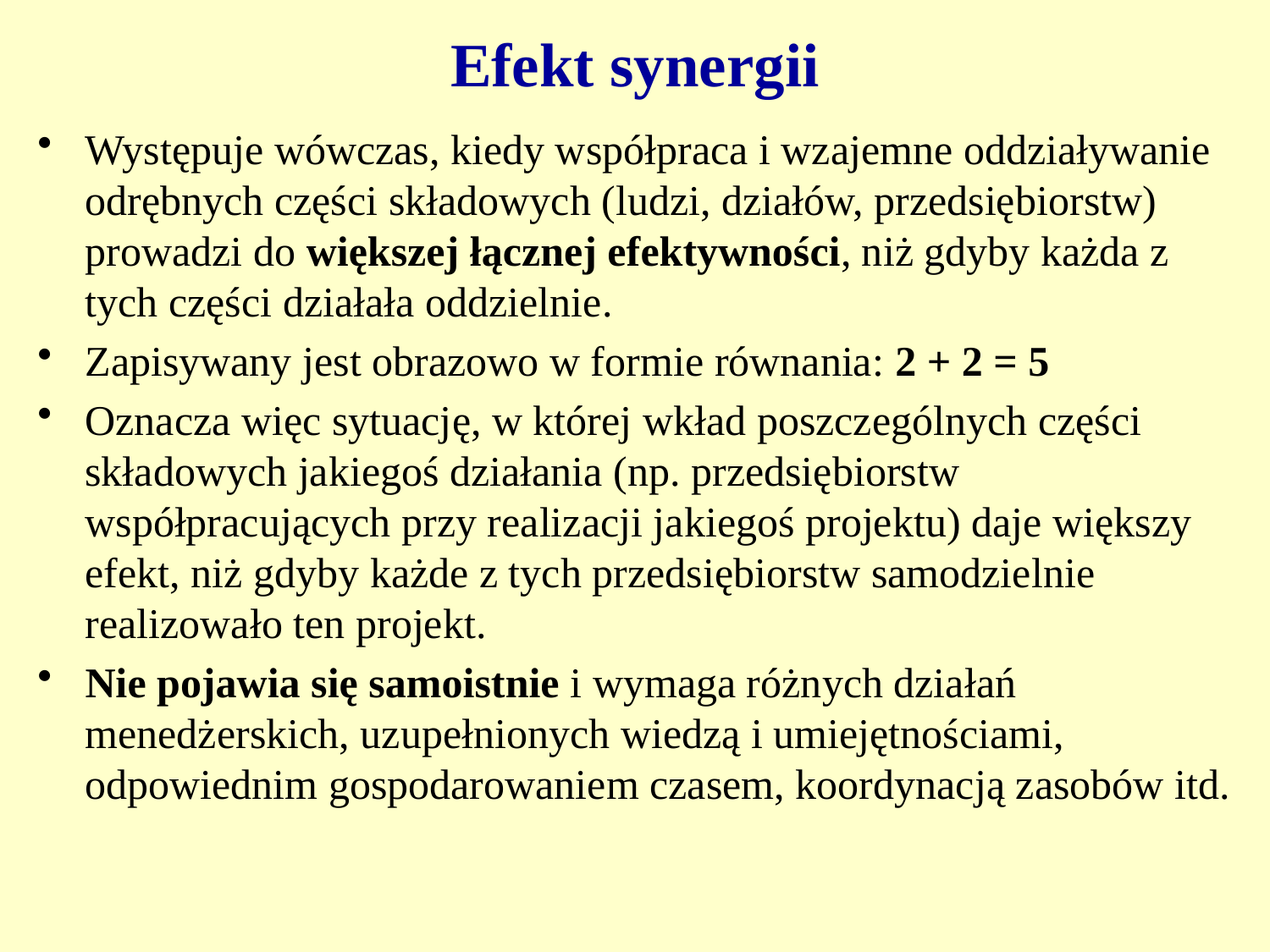

# Efekt synergii
Występuje wówczas, kiedy współpraca i wzajemne oddziaływanie odrębnych części składowych (ludzi, działów, przedsiębiorstw) prowadzi do większej łącznej efektywności, niż gdyby każda z tych części działała oddzielnie.
Zapisywany jest obrazowo w formie równania: 2 + 2 = 5
Oznacza więc sytuację, w której wkład poszczególnych części składowych jakiegoś działania (np. przedsiębiorstw współpracujących przy realizacji jakiegoś projektu) daje większy efekt, niż gdyby każde z tych przedsiębiorstw samodzielnie realizowało ten projekt.
Nie pojawia się samoistnie i wymaga różnych działań menedżerskich, uzupełnionych wiedzą i umiejętnościami, odpowiednim gospodarowaniem czasem, koordynacją zasobów itd.